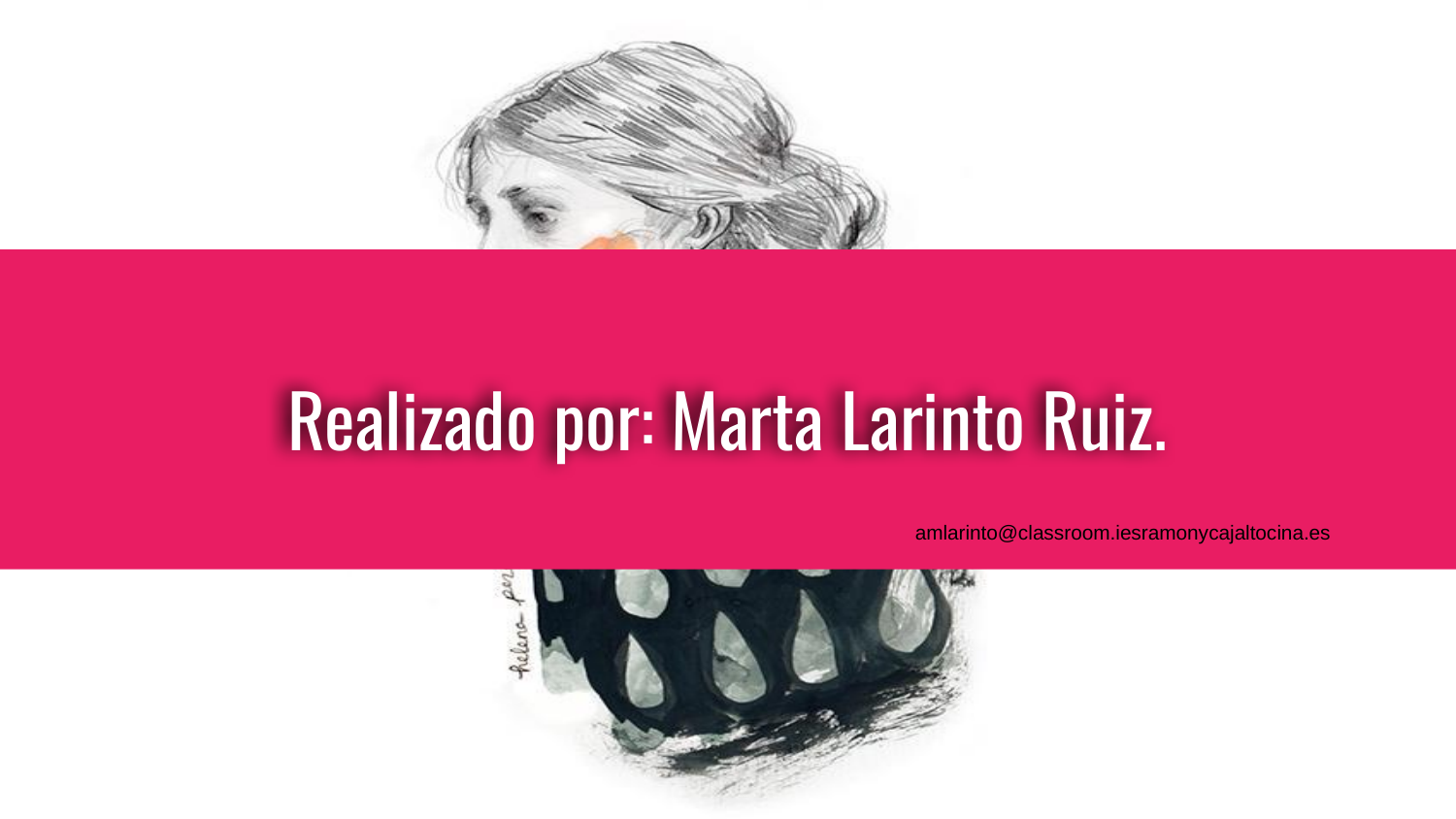

# Realizado por: Marta Larinto Ruiz.
amlarinto@classroom.iesramonycajaltocina.es